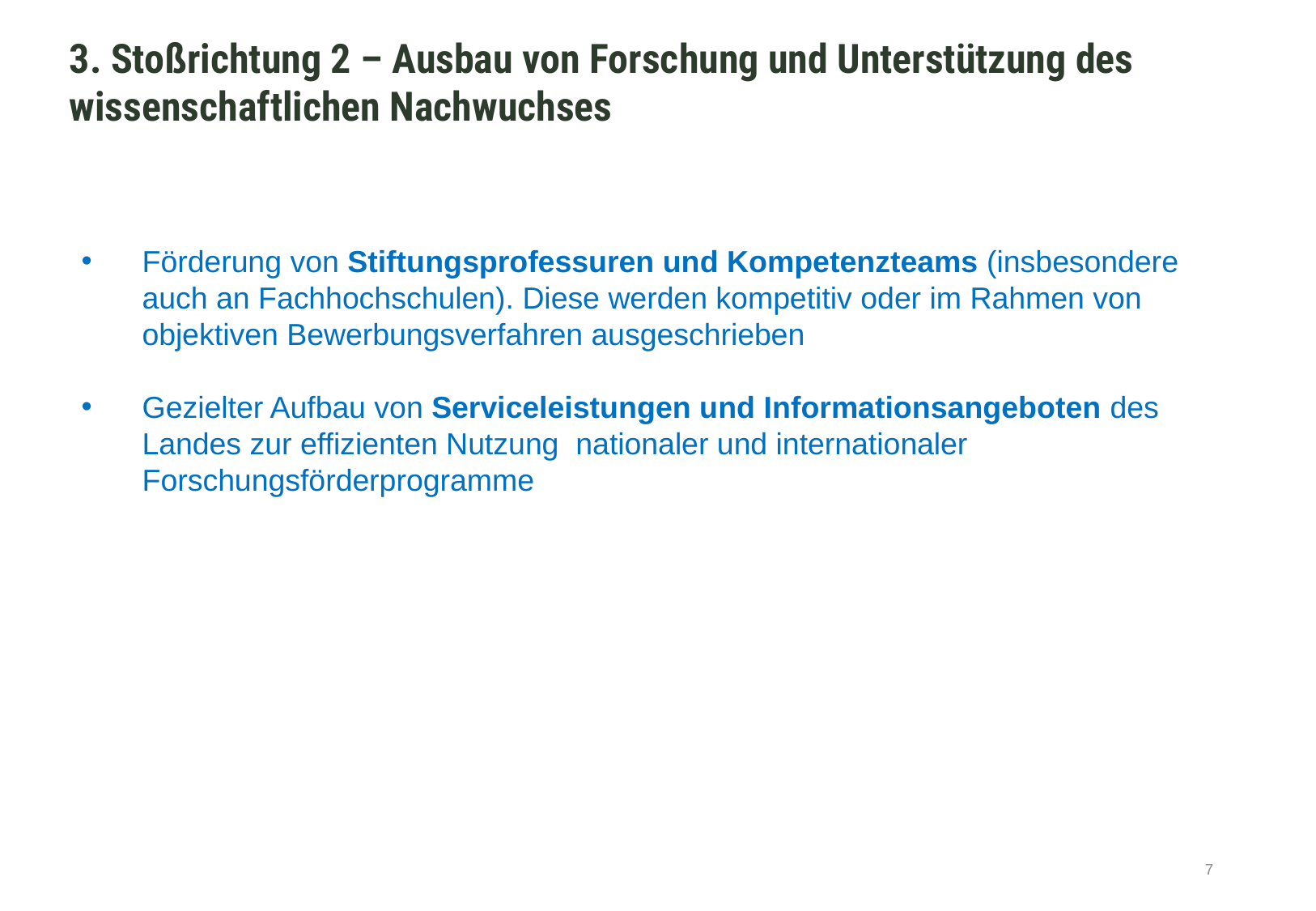

3. Stoßrichtung 2 – Ausbau von Forschung und Unterstützung des wissenschaftlichen Nachwuchses

Förderung von Stiftungsprofessuren und Kompetenzteams (insbesondere auch an Fachhochschulen). Diese werden kompetitiv oder im Rahmen von objektiven Bewerbungsverfahren ausgeschrieben

Gezielter Aufbau von Serviceleistungen und Informationsangeboten des Landes zur effizienten Nutzung  nationaler und internationaler Forschungsförderprogramme

7